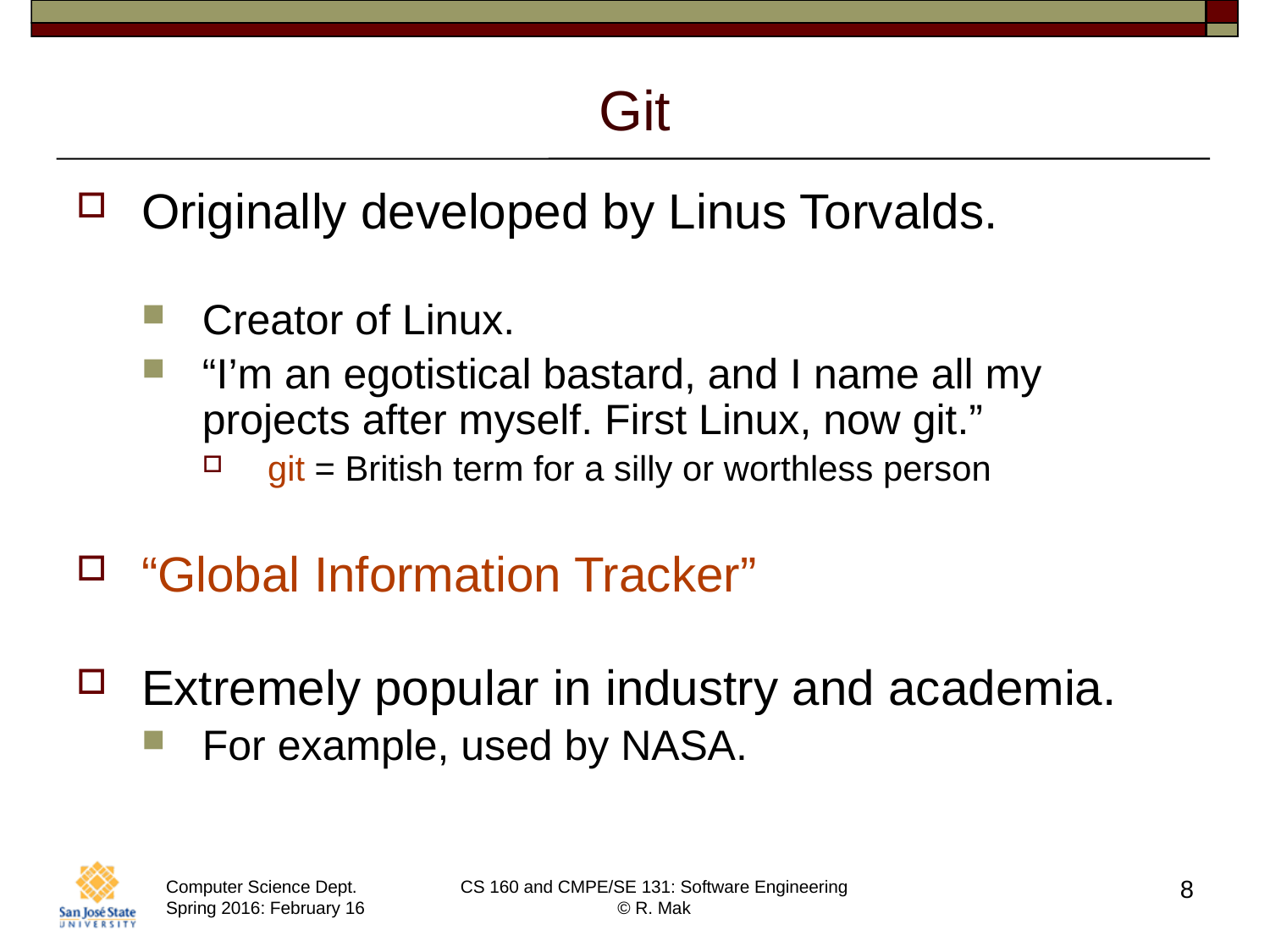

# Git
Originally developed by Linus Torvalds.

Creator of Linux.
“I’m an egotistical bastard, and I name all my projects after myself. First Linux, now git.”
git = British term for a silly or worthless person

“Global Information Tracker”

Extremely popular in industry and academia.
For example, used by NASA.
8